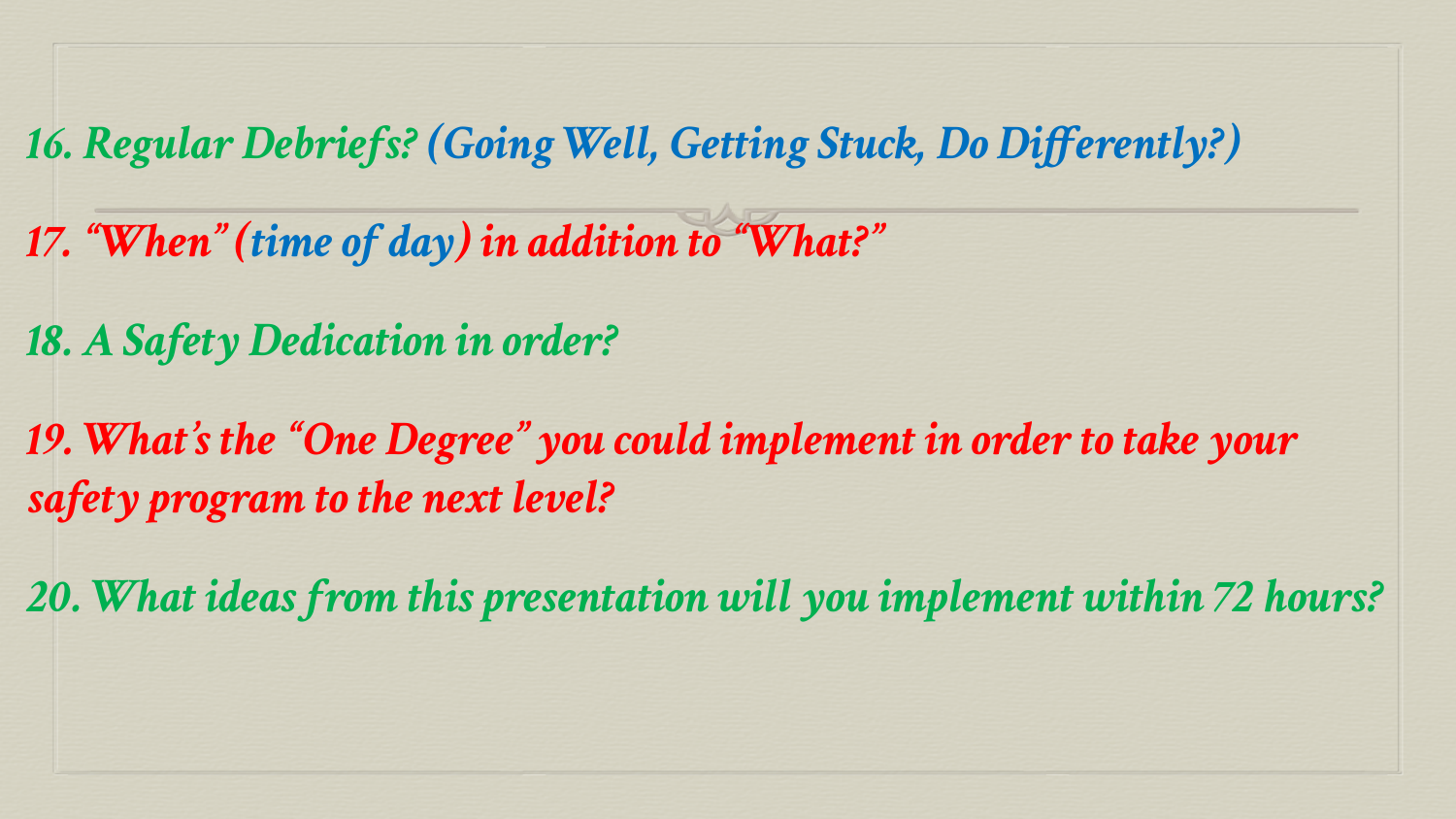

#
16. Regular Debriefs? (Going Well, Getting Stuck, Do Differently?)
17. “When” (time of day) in addition to “What?”
18. A Safety Dedication in order?
19. What’s the “One Degree” you could implement in order to take your safety program to the next level?
20. What ideas from this presentation will you implement within 72 hours?